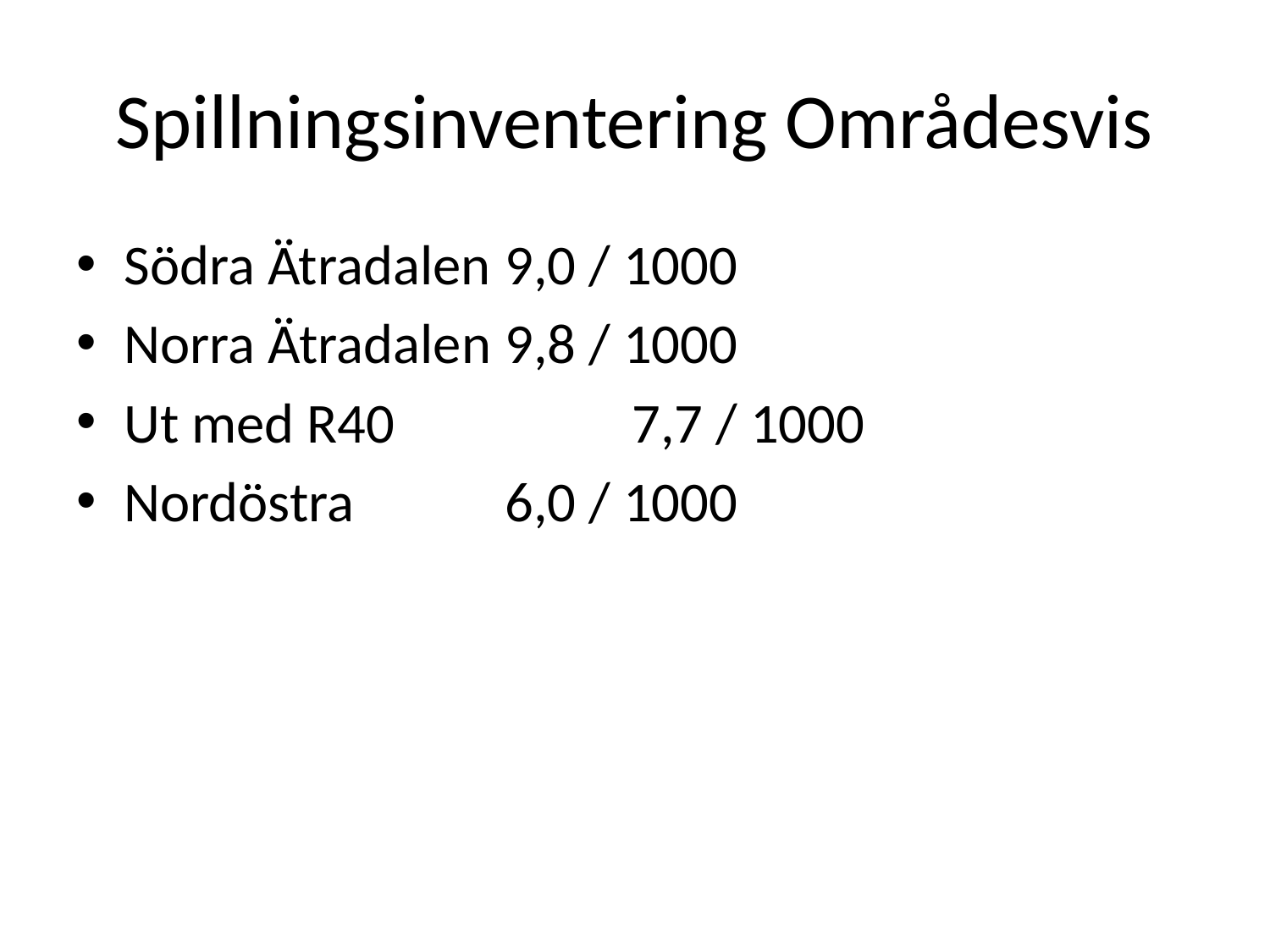

# Spillningsinventering Områdesvis
Södra Ätradalen 	9,0 / 1000
Norra Ätradalen	9,8 / 1000
Ut med R40		7,7 / 1000
Nordöstra		6,0 / 1000